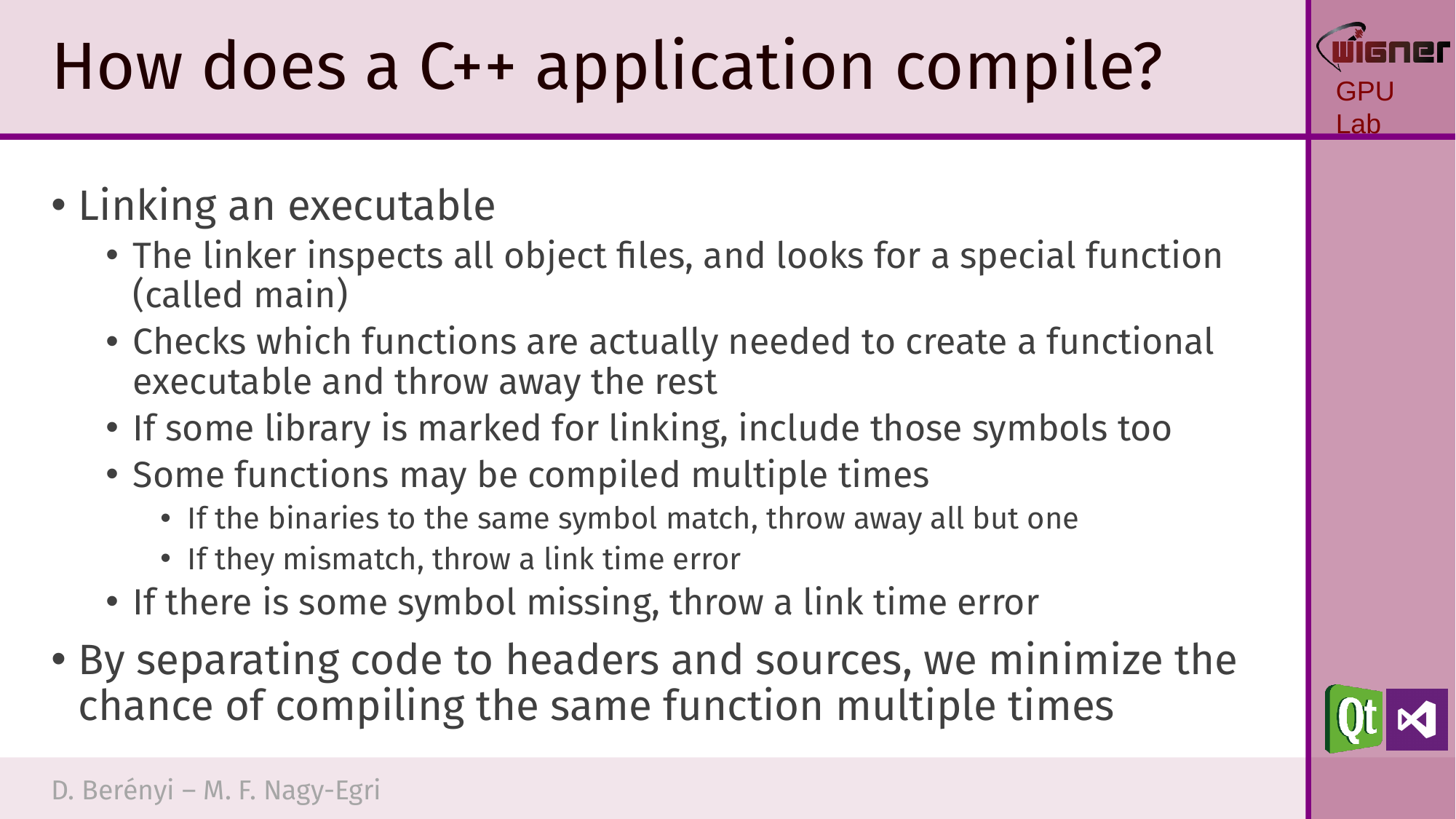

# How does a C++ application compile?
Linking an executable
The linker inspects all object files, and looks for a special function (called main)
Checks which functions are actually needed to create a functional executable and throw away the rest
If some library is marked for linking, include those symbols too
Some functions may be compiled multiple times
If the binaries to the same symbol match, throw away all but one
If they mismatch, throw a link time error
If there is some symbol missing, throw a link time error
By separating code to headers and sources, we minimize the chance of compiling the same function multiple times